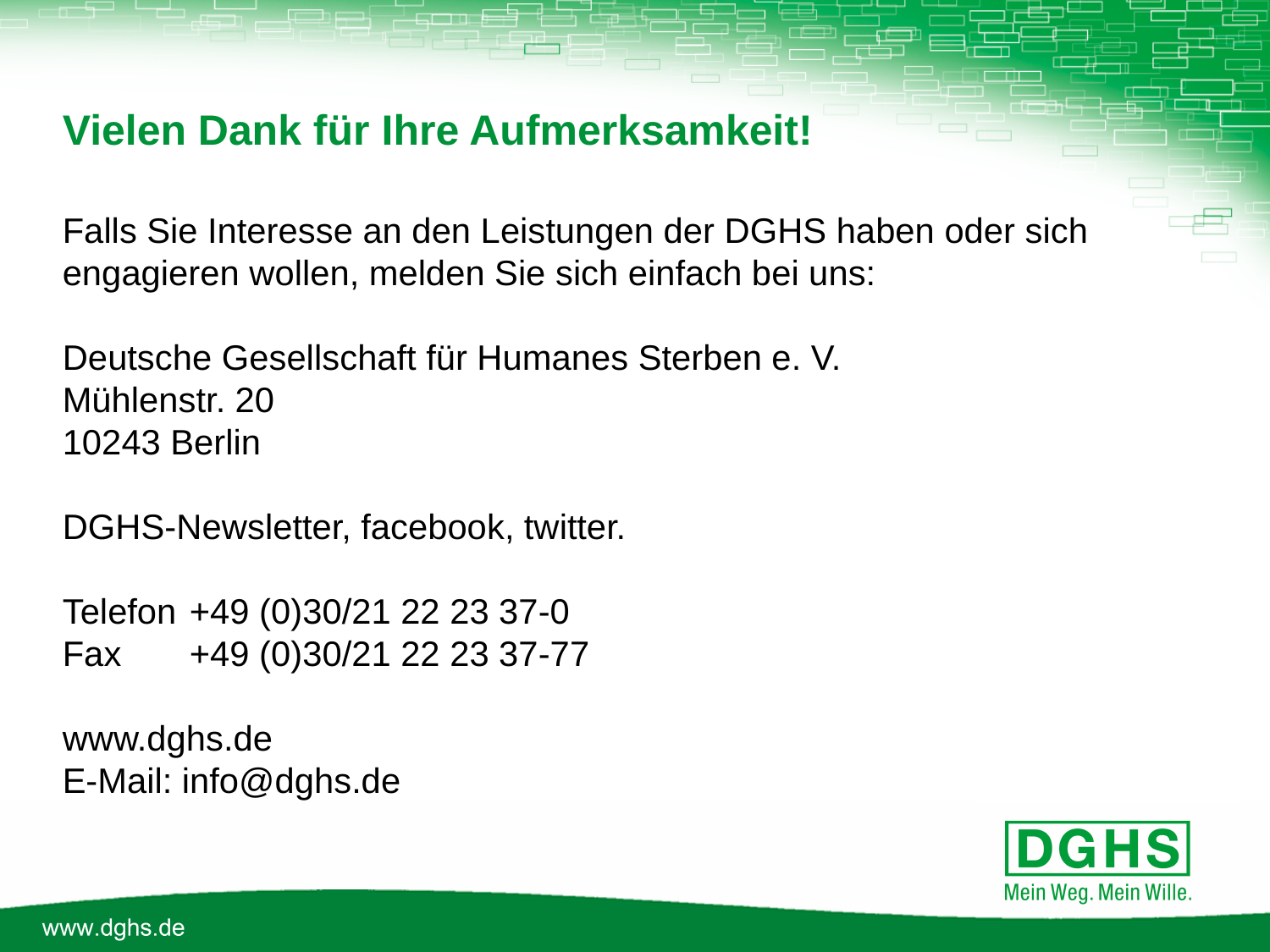

Vielen Dank für Ihre Aufmerksamkeit!
Falls Sie Interesse an den Leistungen der DGHS haben oder sich engagieren wollen, melden Sie sich einfach bei uns:

Deutsche Gesellschaft für Humanes Sterben e. V.
Mühlenstr. 20
10243 Berlin

DGHS-Newsletter, facebook, twitter.

Telefon	+49 (0)30/21 22 23 37-0
Fax	+49 (0)30/21 22 23 37-77

www.dghs.de
E-Mail: info@dghs.de